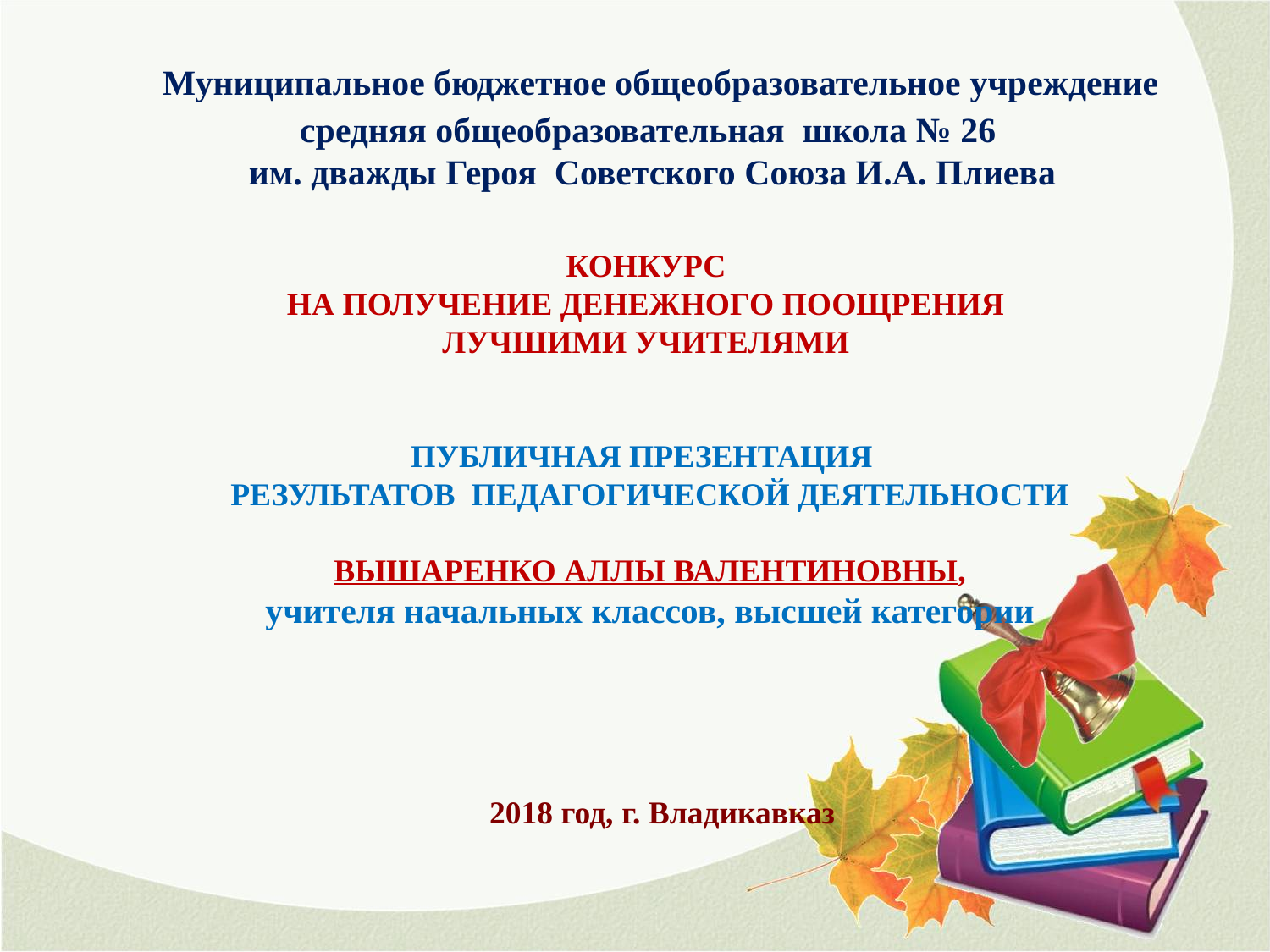

# Муниципальное бюджетное общеобразовательное учреждение средняя общеобразовательная  школа № 26 им. дважды Героя  Советского Союза И.А. Плиева
КОНКУРС
на получение денежного поощрения
лучшими учителями
ПУБЛИЧНАЯ ПРЕЗЕНТАЦИЯ
РЕЗУЛЬТАТОВ  ПЕДАГОГИЧЕСКОЙ ДЕЯТЕЛЬНОСТИ
ВЫШАРЕНКО АЛЛЫ ВАЛЕНТИНОВНЫ,
учителя начальных классов, высшей категории
2018 год, г. Владикавказ